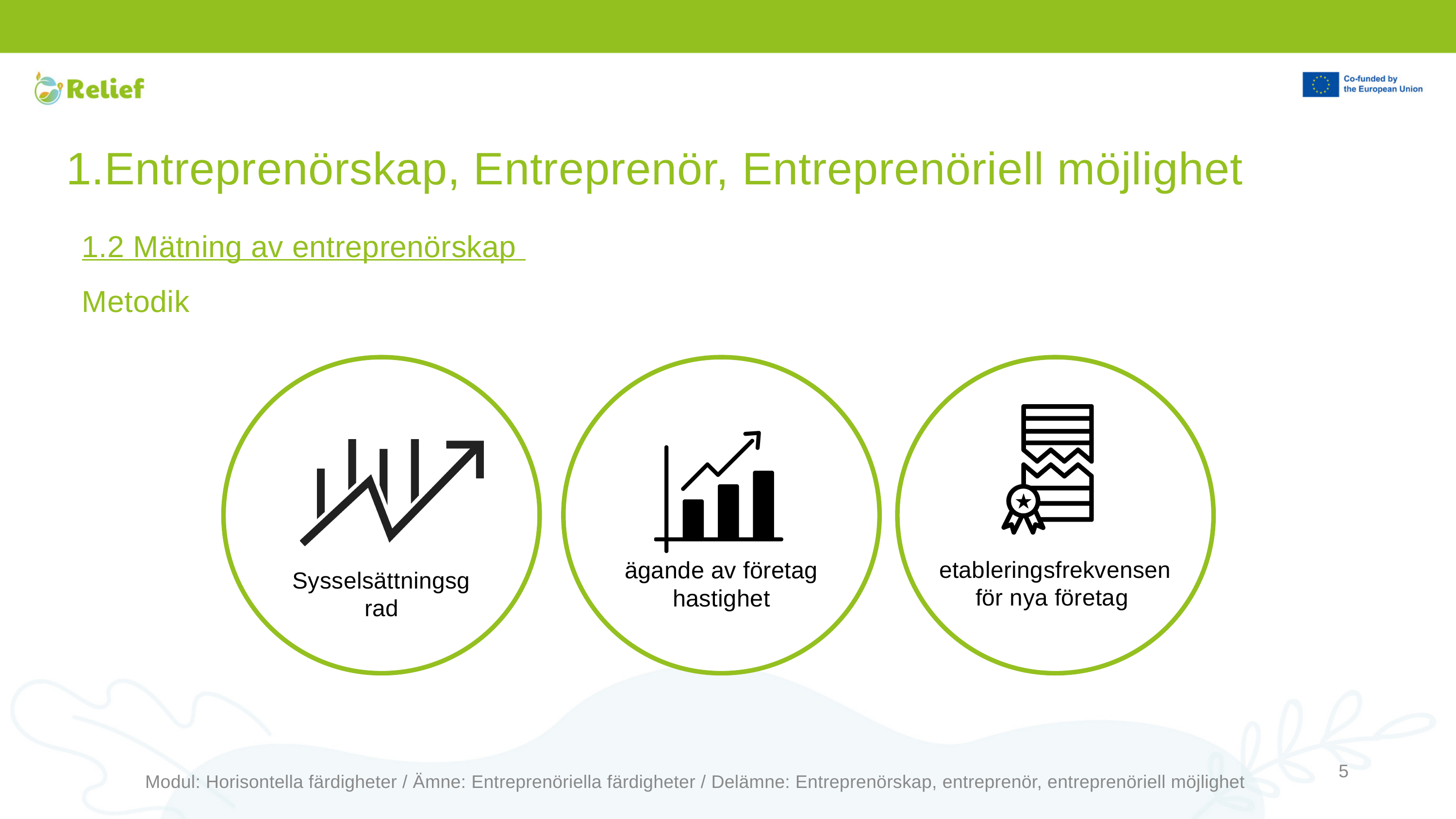

Entreprenörskap, Entreprenör, Entreprenöriell möjlighet
1.2 Mätning av entreprenörskap

Metodik

ägande av företag
hastighet
etableringsfrekvensen för nya företag
Sysselsättningsgrad
5

Modul: Horisontella färdigheter / Ämne: Entreprenöriella färdigheter / Delämne: Entreprenörskap, entreprenör, entreprenöriell möjlighet